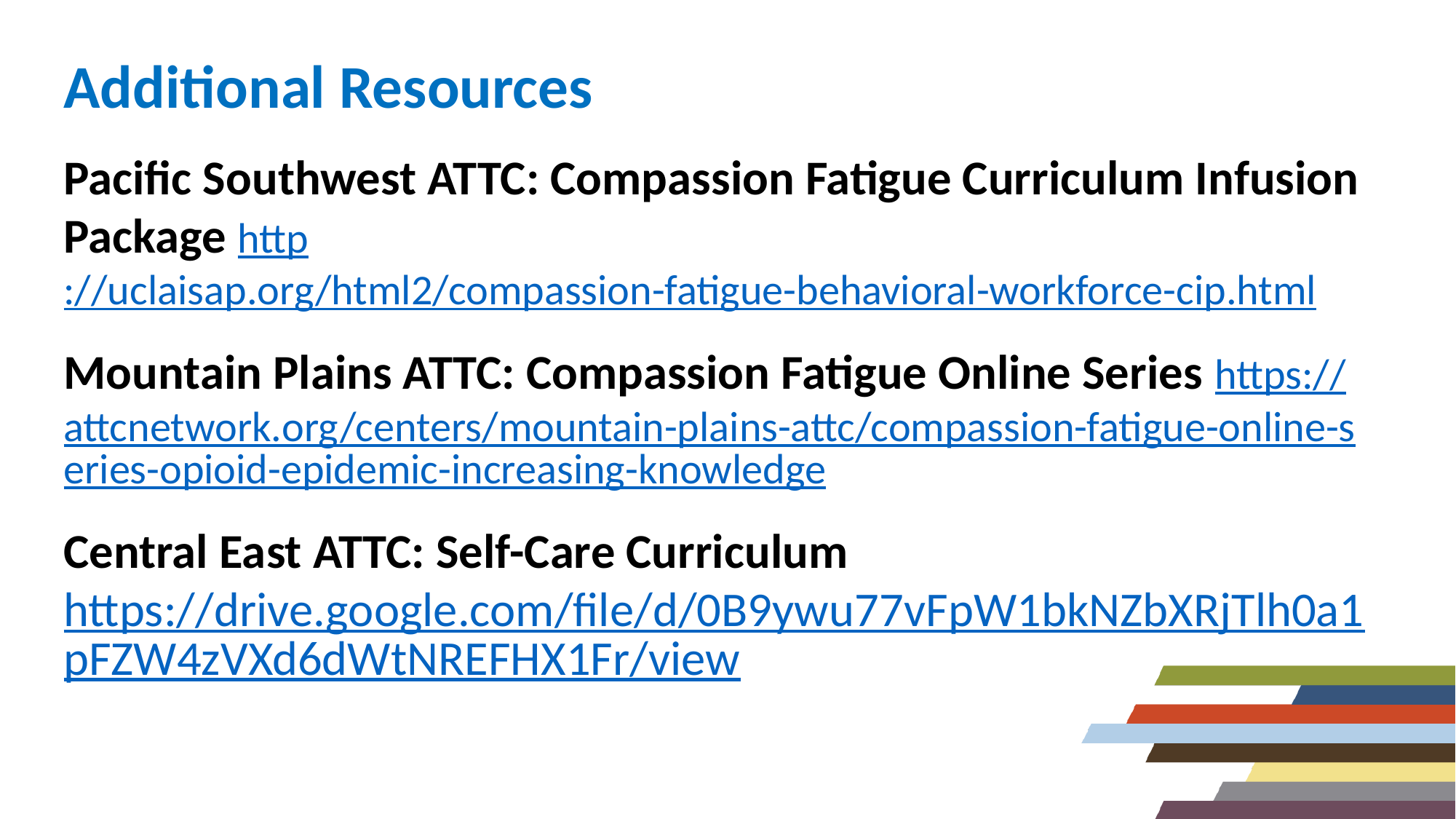

# Additional Resources
Pacific Southwest ATTC: Compassion Fatigue Curriculum Infusion Package http://uclaisap.org/html2/compassion-fatigue-behavioral-workforce-cip.html
Mountain Plains ATTC: Compassion Fatigue Online Series https://attcnetwork.org/centers/mountain-plains-attc/compassion-fatigue-online-series-opioid-epidemic-increasing-knowledge
Central East ATTC: Self-Care Curriculum https://drive.google.com/file/d/0B9ywu77vFpW1bkNZbXRjTlh0a1pFZW4zVXd6dWtNREFHX1Fr/view